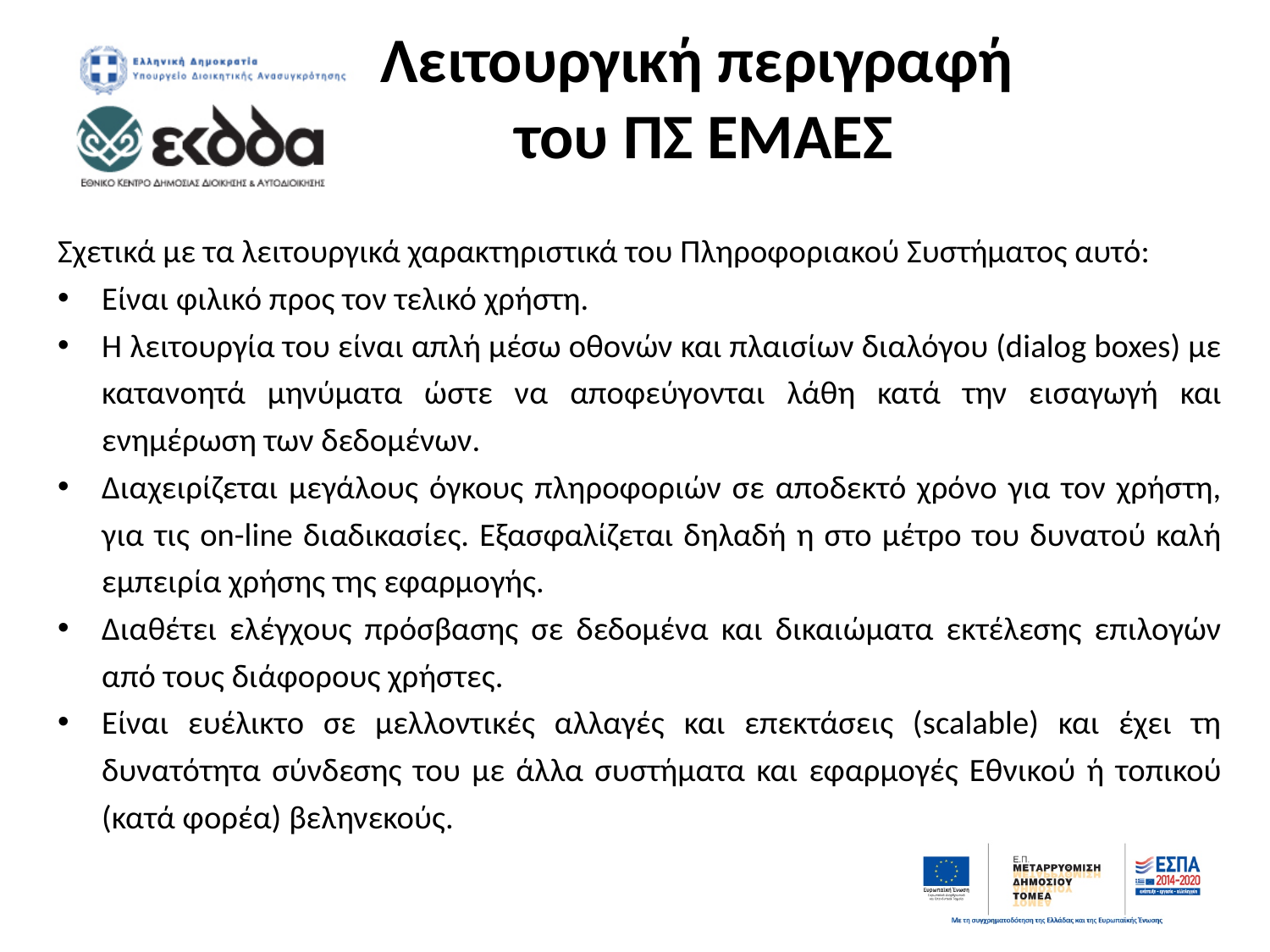

# Λειτουργική περιγραφή του ΠΣ ΕΜΑΕΣ
Σχετικά με τα λειτουργικά χαρακτηριστικά του Πληροφοριακού Συστήματος αυτό:
Είναι φιλικό προς τον τελικό χρήστη.
Η λειτουργία του είναι απλή μέσω οθονών και πλαισίων διαλόγου (dialog boxes) με κατανοητά μηνύματα ώστε να αποφεύγονται λάθη κατά την εισαγωγή και ενημέρωση των δεδομένων.
Διαχειρίζεται μεγάλους όγκους πληροφοριών σε αποδεκτό χρόνο για τον χρήστη, για τις on-line διαδικασίες. Εξασφαλίζεται δηλαδή η στο μέτρο του δυνατού καλή εμπειρία χρήσης της εφαρμογής.
Διαθέτει ελέγχους πρόσβασης σε δεδομένα και δικαιώματα εκτέλεσης επιλογών από τους διάφορους χρήστες.
Είναι ευέλικτο σε μελλοντικές αλλαγές και επεκτάσεις (scalable) και έχει τη δυνατότητα σύνδεσης του με άλλα συστήματα και εφαρμογές Εθνικού ή τοπικού (κατά φορέα) βεληνεκούς.